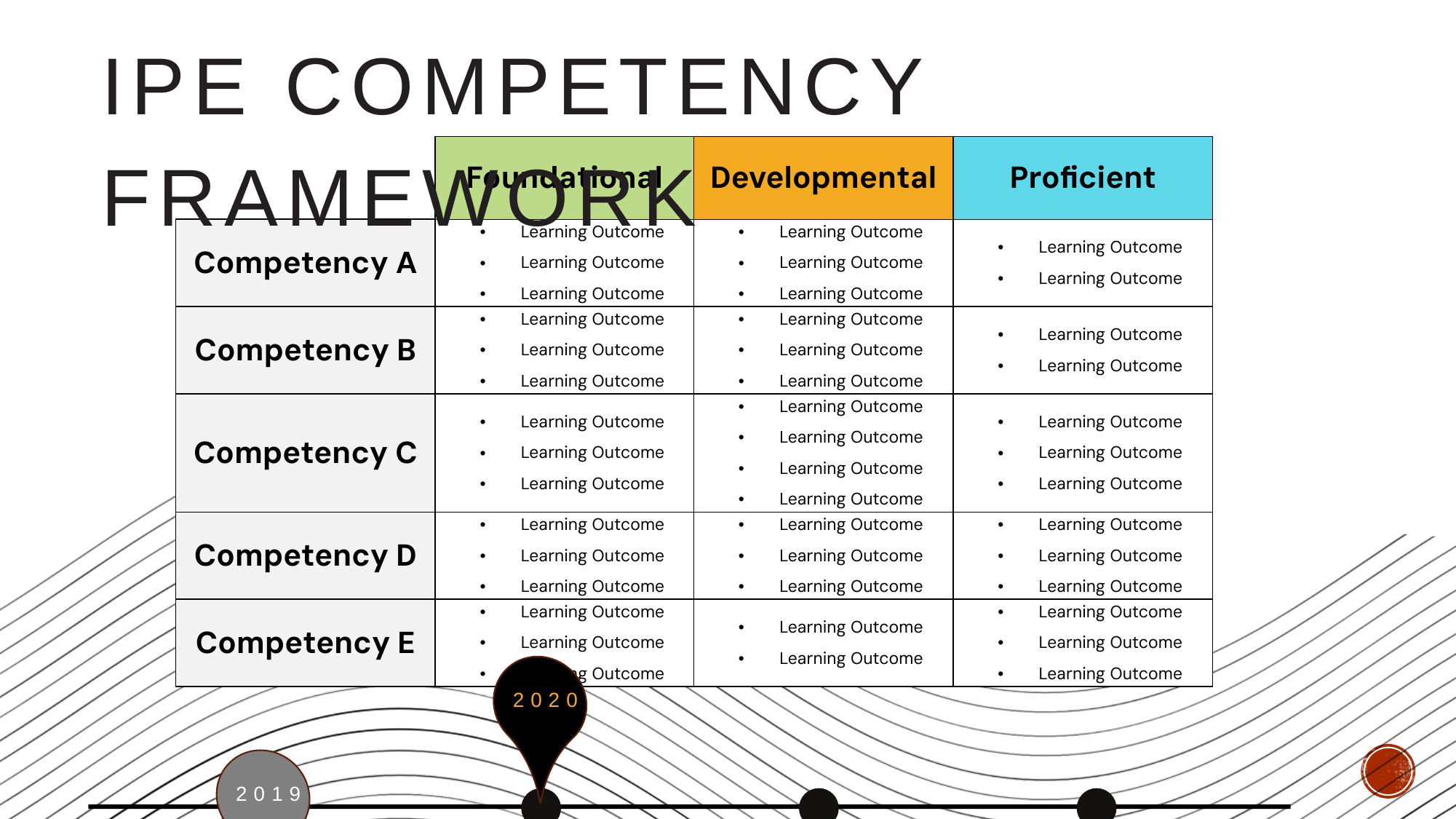

IPE COMPETENCY FRAMEWORK
|  | Foundational | Developmental | Proficient |
| --- | --- | --- | --- |
| Competency A | Learning Outcome  Learning Outcome Learning Outcome | Learning Outcome  Learning Outcome Learning Outcome | Learning Outcome  Learning Outcome |
| Competency B | Learning Outcome  Learning Outcome Learning Outcome | Learning Outcome  Learning Outcome Learning Outcome | Learning Outcome  Learning Outcome |
| Competency C | Learning Outcome  Learning Outcome Learning Outcome | Learning Outcome  Learning Outcome Learning Outcome Learning Outcome | Learning Outcome  Learning Outcome Learning Outcome |
| Competency D | Learning Outcome  Learning Outcome Learning Outcome | Learning Outcome  Learning Outcome Learning Outcome | Learning Outcome  Learning Outcome Learning Outcome |
| Competency E | Learning Outcome  Learning Outcome Learning Outcome | Learning Outcome  Learning Outcome | Learning Outcome  Learning Outcome Learning Outcome |

2020

2019